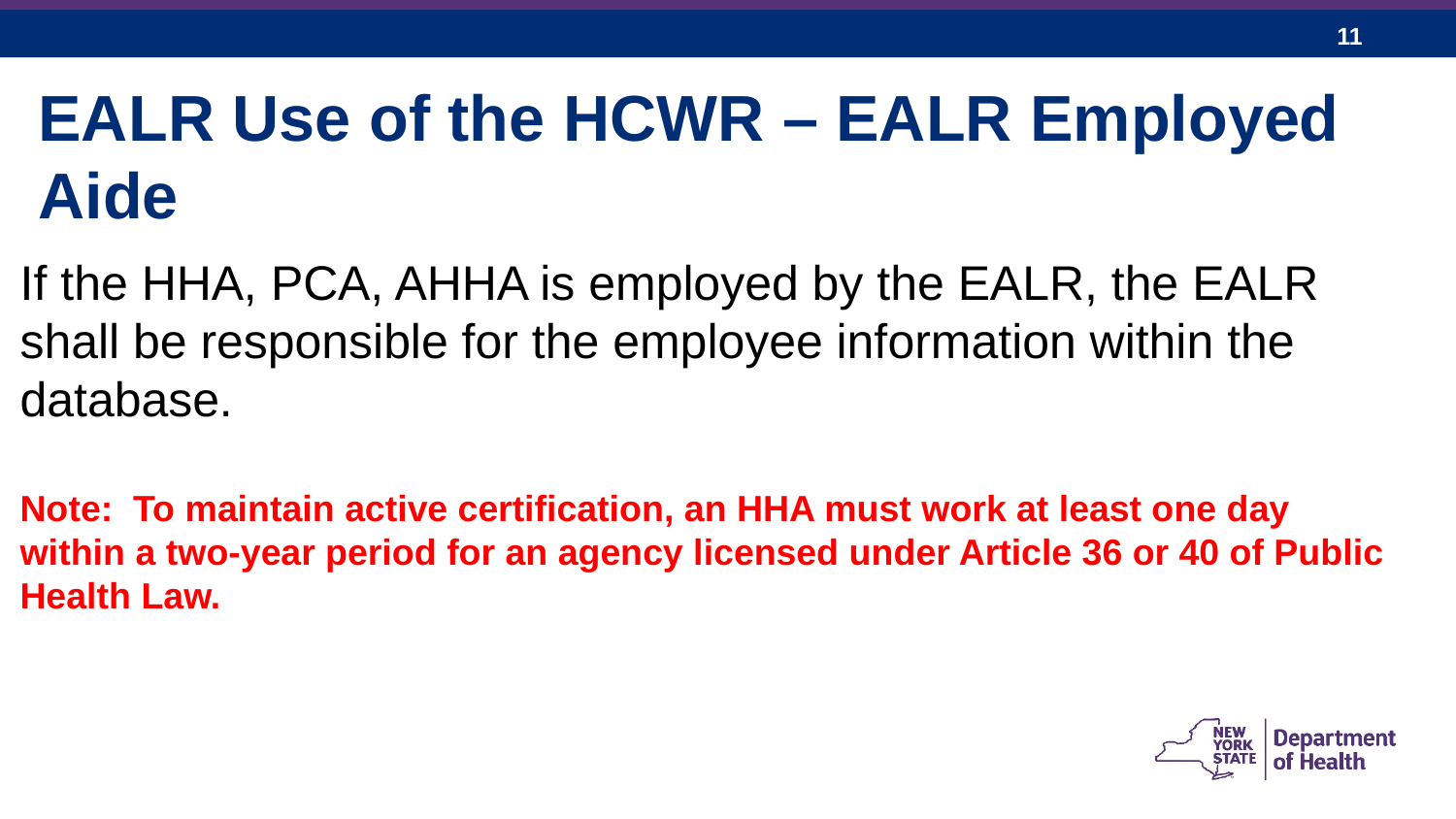

EALR Use of the HCWR – EALR Employed Aide
If the HHA, PCA, AHHA is employed by the EALR, the EALR shall be responsible for the employee information within the database.

Note:  To maintain active certification, an HHA must work at least one day within a two-year period for an agency licensed under Article 36 or 40 of Public Health Law.